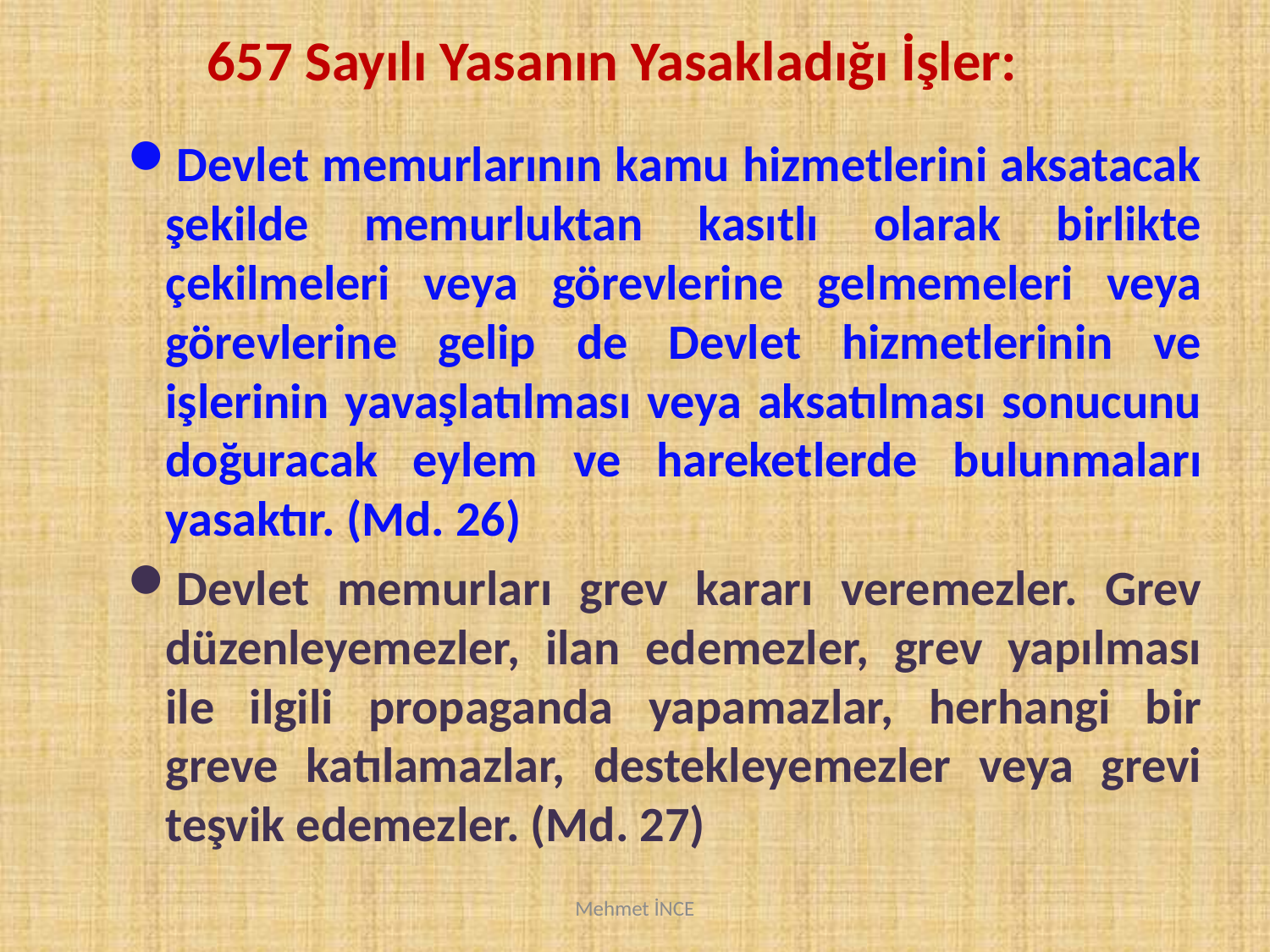

657 Sayılı Yasanın Yasakladığı İşler:
Devlet memurlarının kamu hizmetlerini aksatacak şekilde memurluktan kasıtlı olarak birlikte çekilmeleri veya görevlerine gelmemeleri veya görevlerine gelip de Devlet hizmetlerinin ve işlerinin yavaşlatılması veya aksatılması sonucunu doğuracak eylem ve hareketlerde bulunmaları yasaktır. (Md. 26)
Devlet memurları grev kararı veremezler. Grev düzenleyemezler, ilan edemezler, grev yapılması ile ilgili propaganda yapamazlar, herhangi bir greve katılamazlar, destekleyemezler veya grevi teşvik edemezler. (Md. 27)
Mehmet İNCE